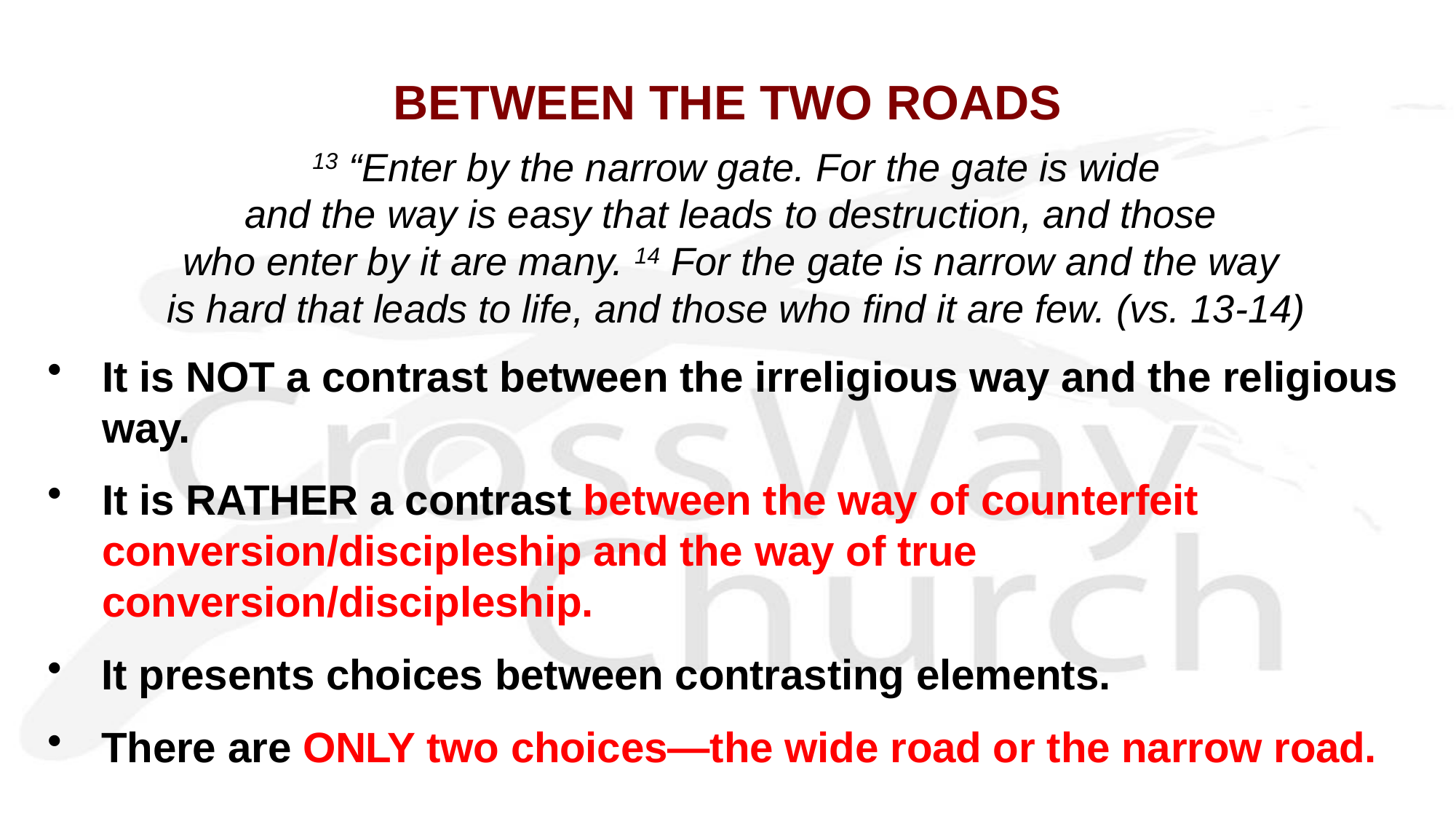

# BETWEEN THE TWO ROADS
 13 “Enter by the narrow gate. For the gate is wide
and the way is easy that leads to destruction, and those
who enter by it are many. 14 For the gate is narrow and the way
is hard that leads to life, and those who find it are few. (vs. 13-14)

It is NOT a contrast between the irreligious way and the religious way.

It is RATHER a contrast between the way of counterfeit conversion/discipleship and the way of true conversion/discipleship.

It presents choices between contrasting elements.

There are ONLY two choices—the wide road or the narrow road.